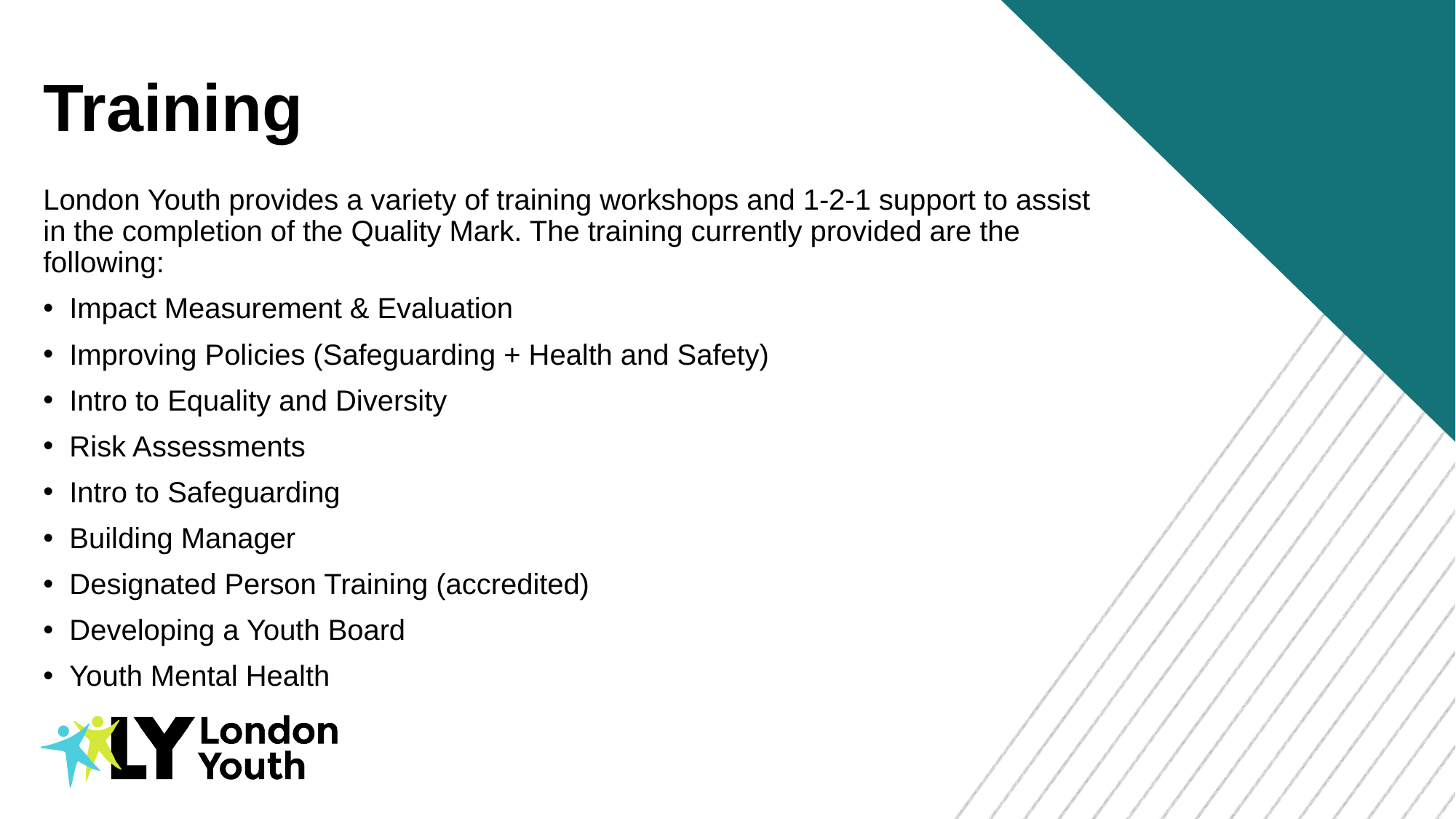

Training
London Youth provides a variety of training workshops and 1-2-1 support to assist in the completion of the Quality Mark. The training currently provided are the following:
Impact Measurement & Evaluation
Improving Policies (Safeguarding + Health and Safety)
Intro to Equality and Diversity
Risk Assessments
Intro to Safeguarding
Building Manager
Designated Person Training (accredited)
Developing a Youth Board
Youth Mental Health